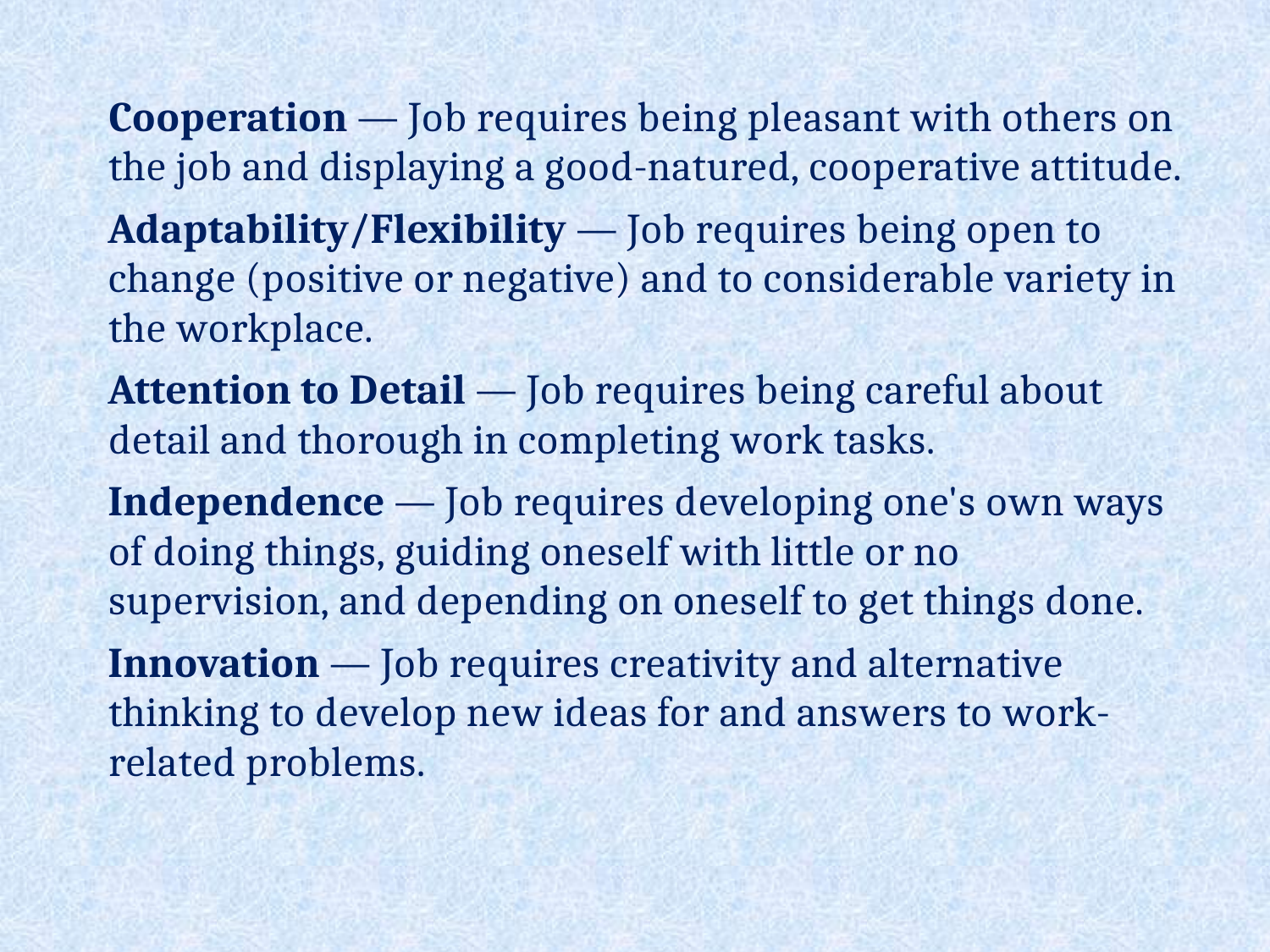

| Cooperation — Job requires being pleasant with others on the job and displaying a good-natured, cooperative attitude. |
| --- |
| Adaptability/Flexibility — Job requires being open to change (positive or negative) and to considerable variety in the workplace. |
| Attention to Detail — Job requires being careful about detail and thorough in completing work tasks. |
| Independence — Job requires developing one's own ways of doing things, guiding oneself with little or no supervision, and depending on oneself to get things done. |
| Innovation — Job requires creativity and alternative thinking to develop new ideas for and answers to work-related problems. |